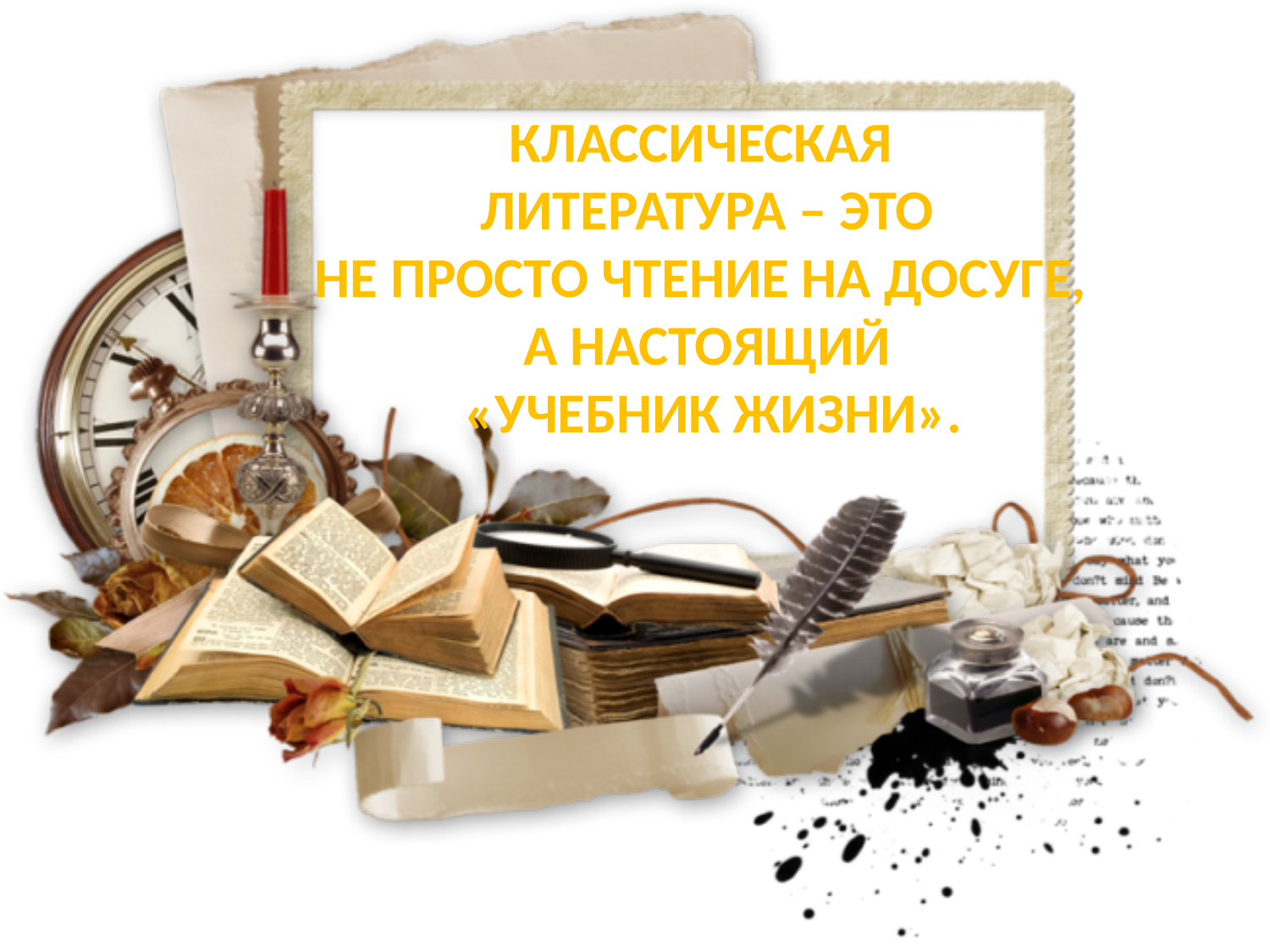

КЛАССИЧЕСКАЯ
ЛИТЕРАТУРА – ЭТО
НЕ ПРОСТО ЧТЕНИЕ НА ДОСУГЕ,
А НАСТОЯЩИЙ
 «УЧЕБНИК ЖИЗНИ».